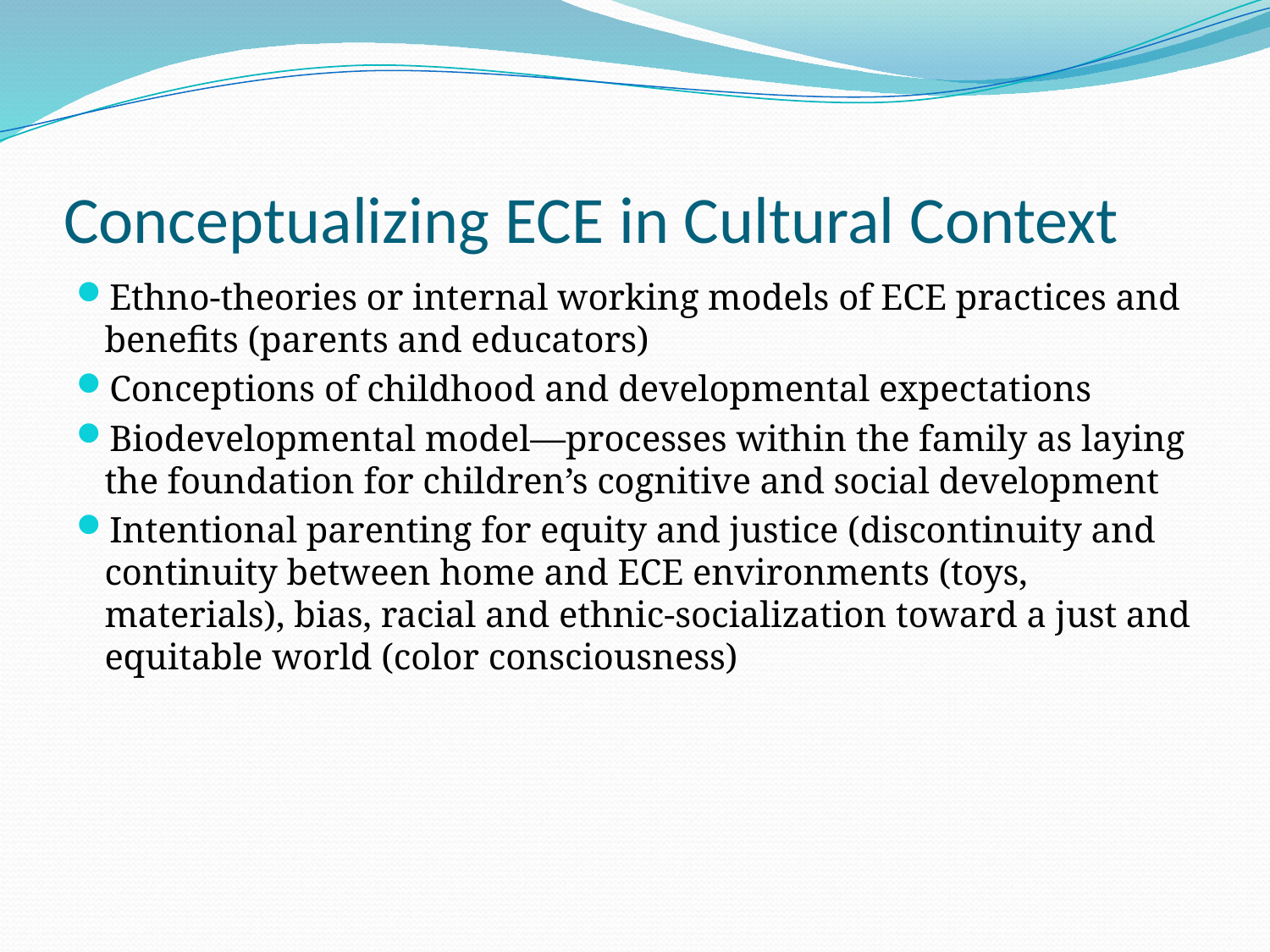

# Conceptualizing ECE in Cultural Context
Ethno-theories or internal working models of ECE practices and benefits (parents and educators)
Conceptions of childhood and developmental expectations
Biodevelopmental model—processes within the family as laying the foundation for children’s cognitive and social development
Intentional parenting for equity and justice (discontinuity and continuity between home and ECE environments (toys, materials), bias, racial and ethnic-socialization toward a just and equitable world (color consciousness)